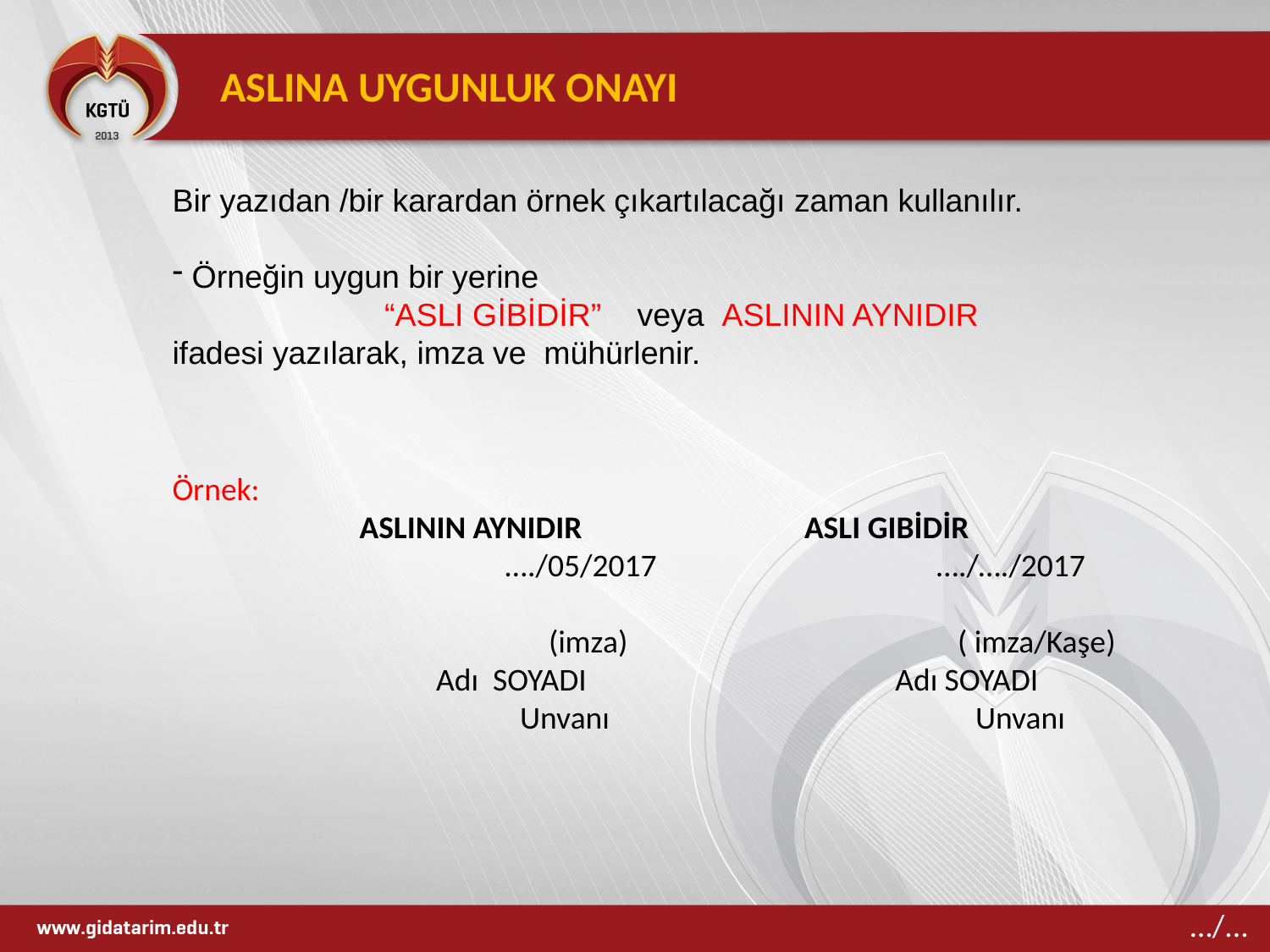

ASLINA UYGUNLUK ONAYI
Bir yazıdan /bir karardan örnek çıkartılacağı zaman kullanılır.

 Örneğin uygun bir yerine
“ASLI GİBİDİR”    veya  ASLININ AYNIDIR
ifadesi yazılarak, imza ve  mühürlenir.
Örnek:
                          ASLININ AYNIDIR                               ASLI GIBİDİR
		           …./05/2017                                       …./…./2017

		                 (imza)                                              ( imza/Kaşe)
	                   Adı  SOYADI                                           Adı SOYADI
		             Unvanı                                                   Unvanı
…/...